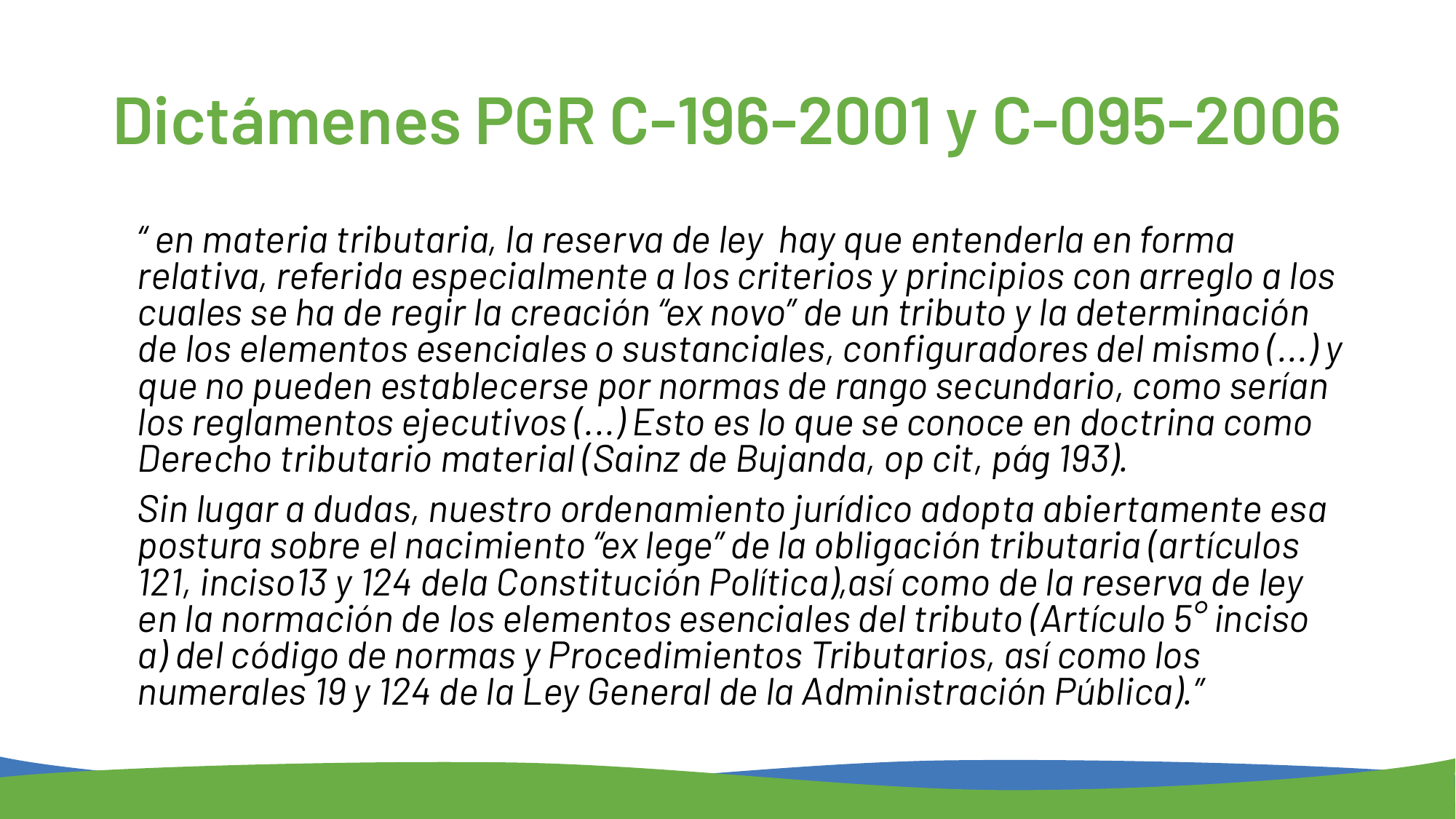

# Dictámenes PGR C-196-2001 y C-095-2006
	“ en materia tributaria, la reserva de ley  hay que entenderla en forma relativa, referida especialmente a los criterios y principios con arreglo a los cuales se ha de regir la creación “ex novo” de un tributo y la determinación de los elementos esenciales o sustanciales, configuradores del mismo (...) y que no pueden establecerse por normas de rango secundario, como serían los reglamentos ejecutivos (...) Esto es lo que se conoce en doctrina como Derecho tributario material (Sainz de Bujanda, op cit, pág 193).
	Sin lugar a dudas, nuestro ordenamiento jurídico adopta abiertamente esa postura sobre el nacimiento “ex lege” de la obligación tributaria (artículos 121, inciso13 y 124 dela Constitución Política),así como de la reserva de ley en la normación de los elementos esenciales del tributo (Artículo 5° inciso a) del código de normas y Procedimientos Tributarios, así como los numerales 19 y 124 de la Ley General de la Administración Pública).”